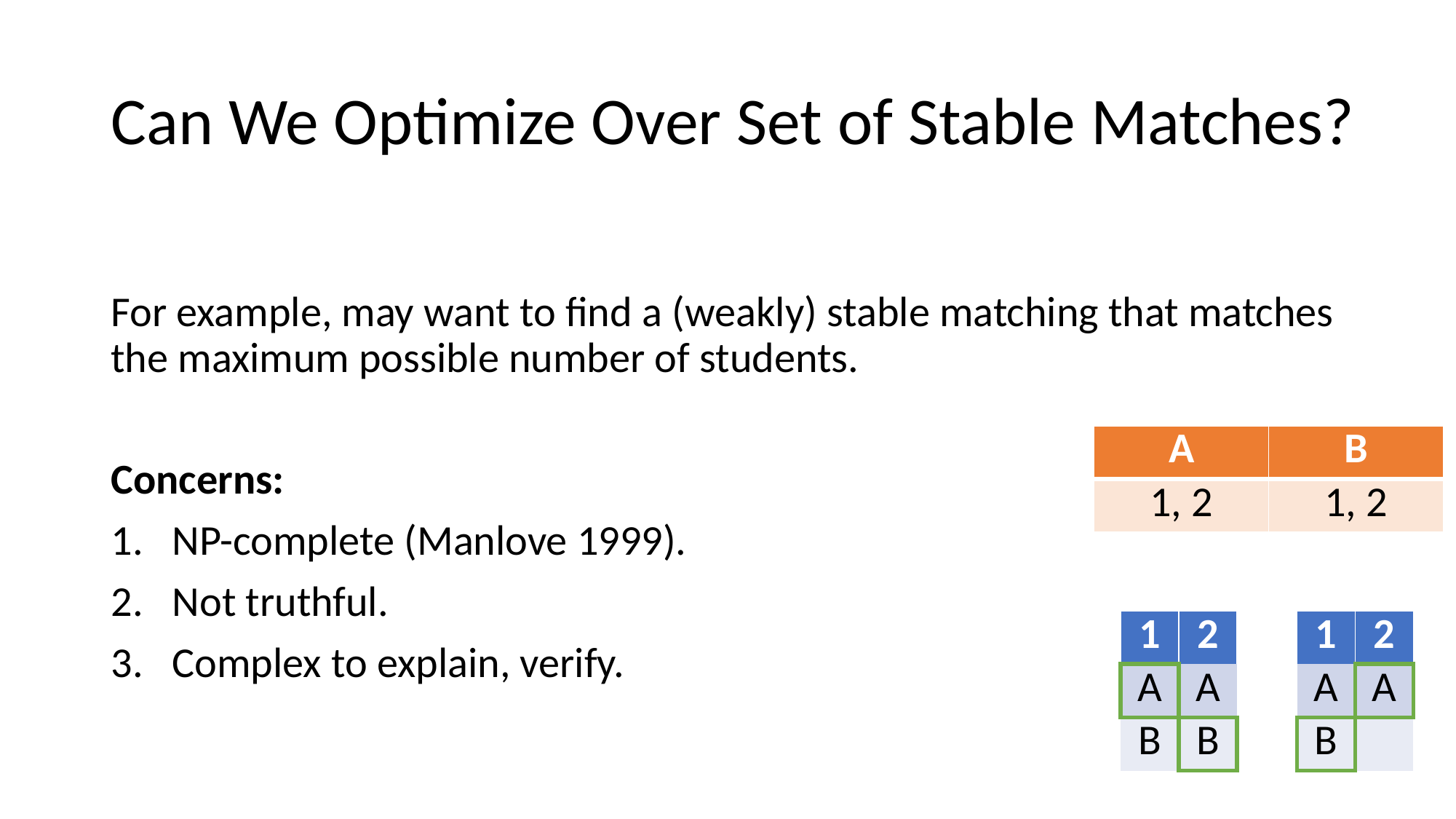

# Can We Optimize Over Set of Stable Matches?

For example, may want to find a (weakly) stable matching that matches the maximum possible number of students.

Concerns:
NP-complete (Manlove 1999).
Not truthful.
Complex to explain, verify.
| A | B |
| --- | --- |
| 1, 2 | 1, 2 |
| 1 | 2 |
| --- | --- |
| A | A |
| B | B |
| 1 | 2 |
| --- | --- |
| A | A |
| B |  |